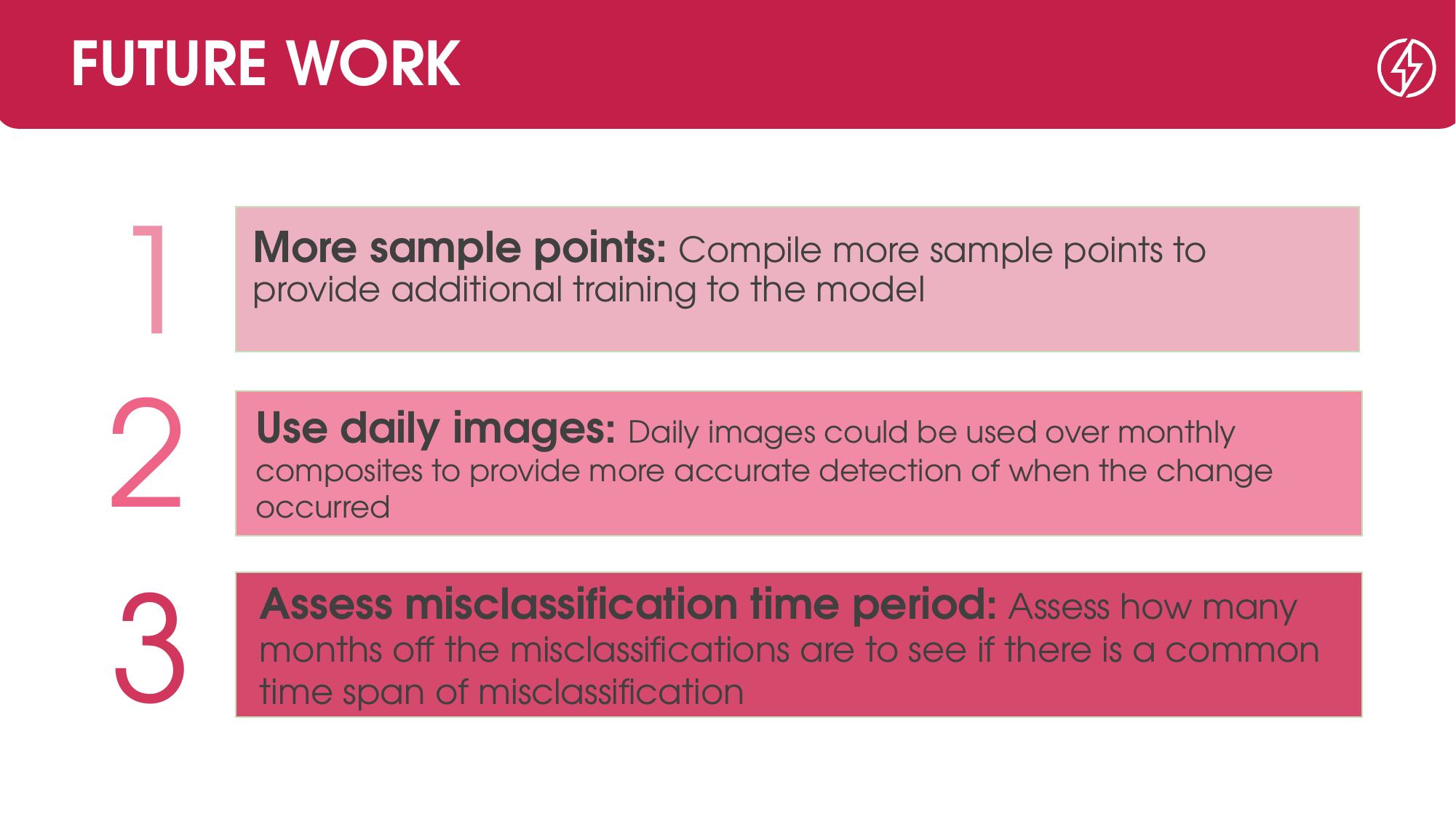

FUTURE WORK
1

More sample points: Compile more sample points to provide additional training to the model
2

Use daily images: Daily images could be used over monthly composites to provide more accurate detection of when the change occurred

3
Assess misclassification time period: Assess how many months off the misclassifications are to see if there is a common time span of misclassification